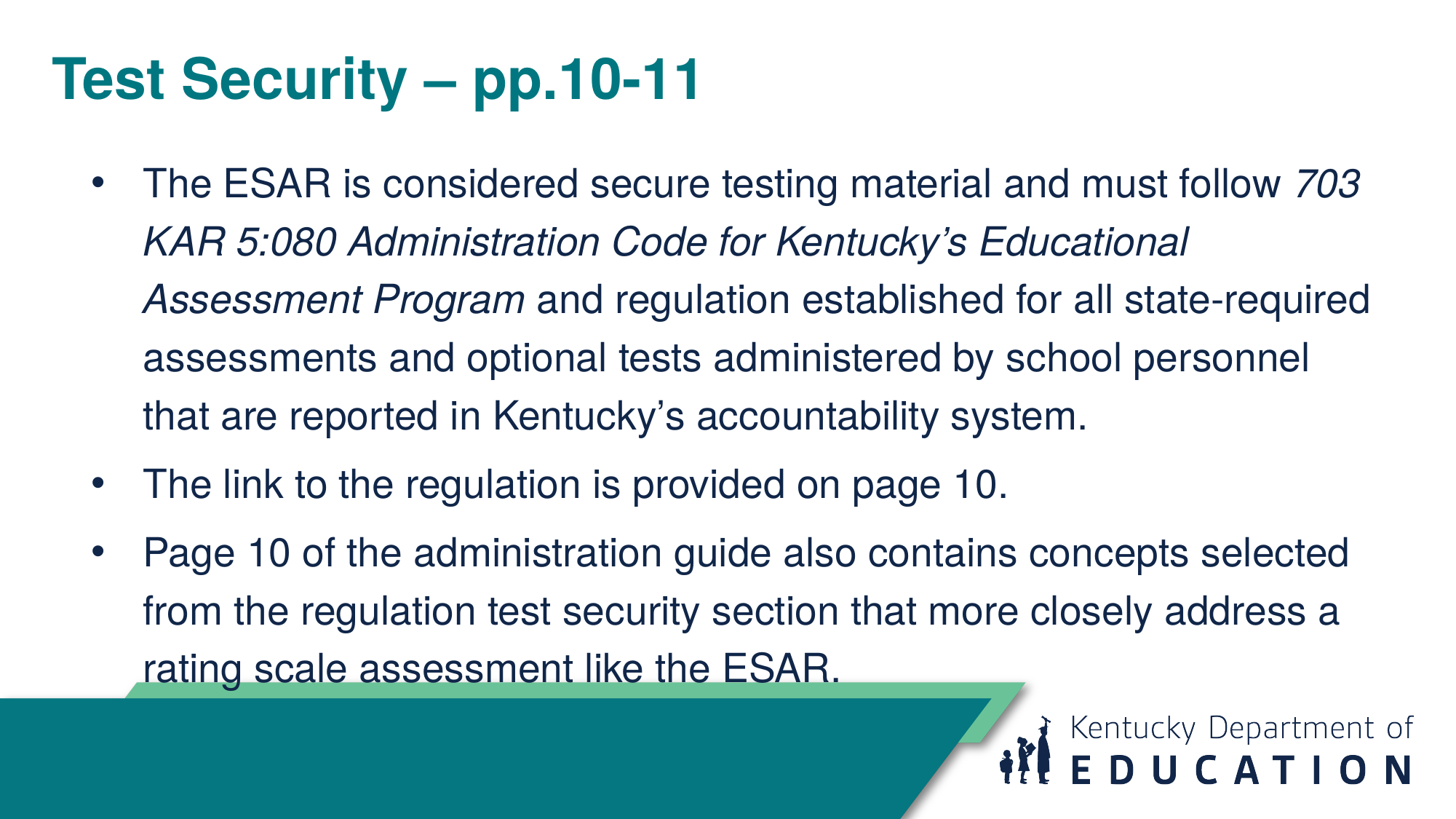

# Test Security – pp.10-11
The ESAR is considered secure testing material and must follow 703 KAR 5:080 Administration Code for Kentucky’s Educational Assessment Program and regulation established for all state-required assessments and optional tests administered by school personnel that are reported in Kentucky’s accountability system.
The link to the regulation is provided on page 10.
Page 10 of the administration guide also contains concepts selected from the regulation test security section that more closely address a rating scale assessment like the ESAR.